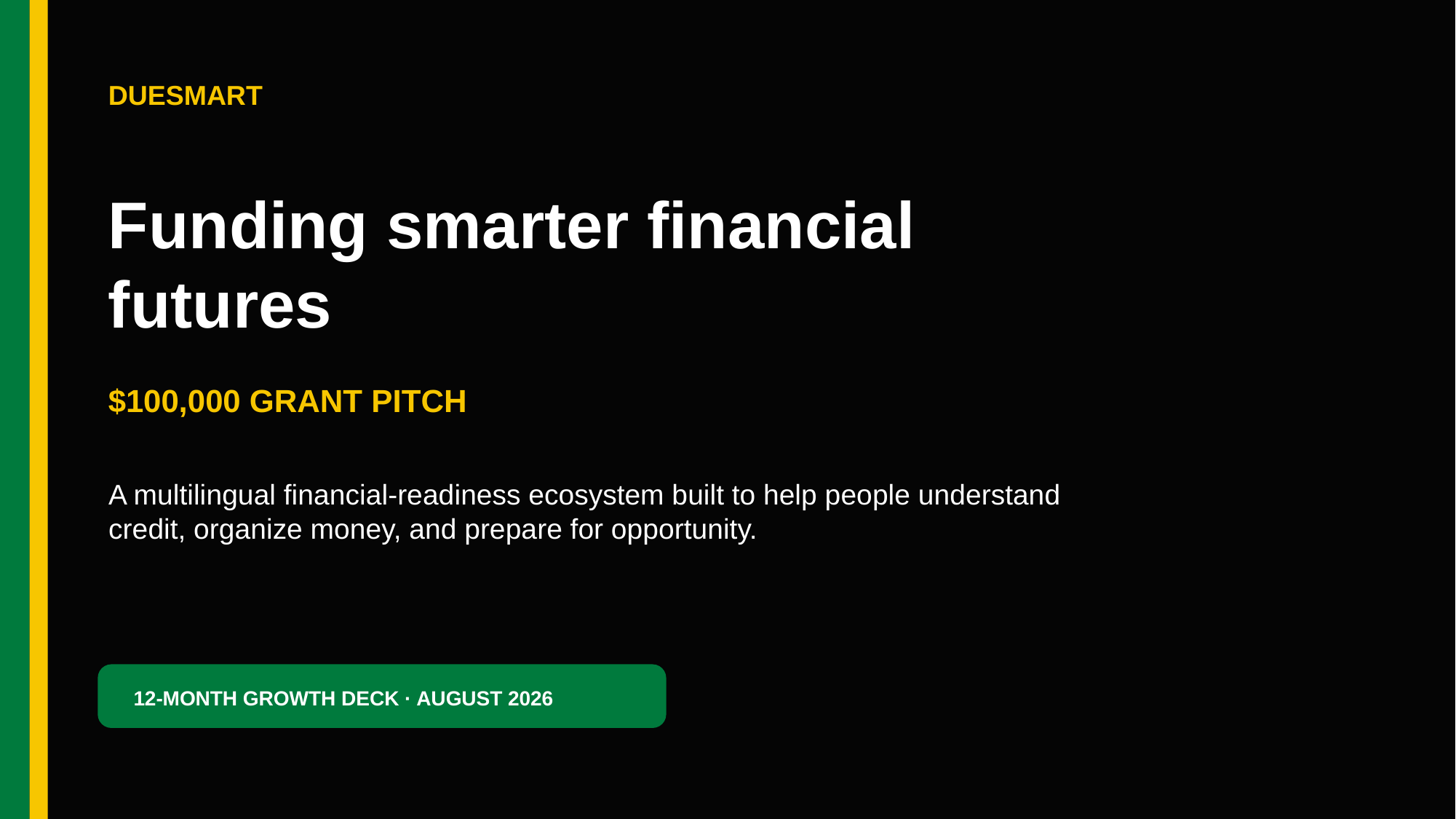

DUESMART
Funding smarter financial futures
$100,000 GRANT PITCH
A multilingual financial-readiness ecosystem built to help people understand credit, organize money, and prepare for opportunity.

12-MONTH GROWTH DECK · AUGUST 2026